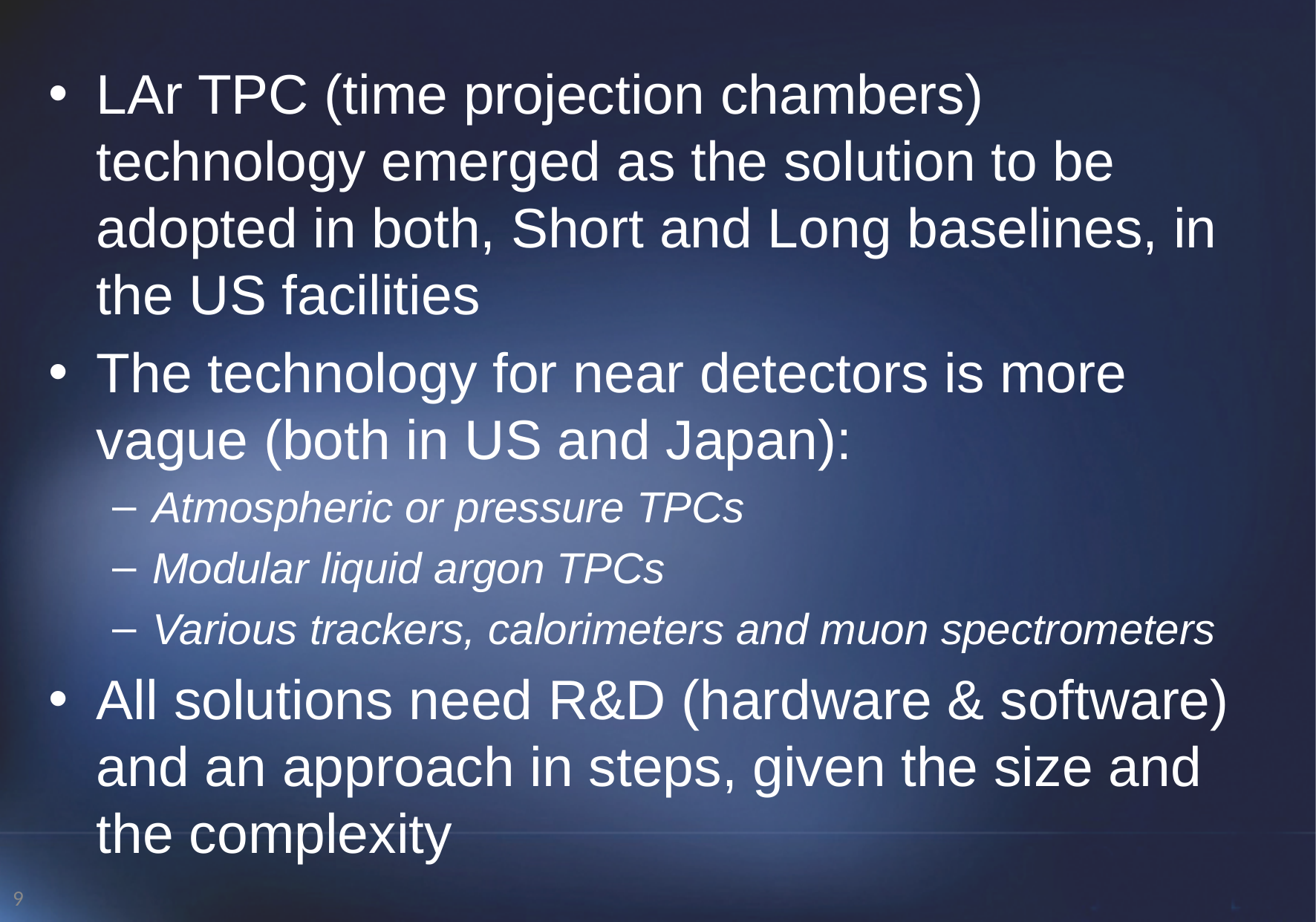

LAr TPC (time projection chambers) technology emerged as the solution to be adopted in both, Short and Long baselines, in the US facilities
The technology for near detectors is more vague (both in US and Japan):
Atmospheric or pressure TPCs
Modular liquid argon TPCs
Various trackers, calorimeters and muon spectrometers
All solutions need R&D (hardware & software) and an approach in steps, given the size and the complexity
9